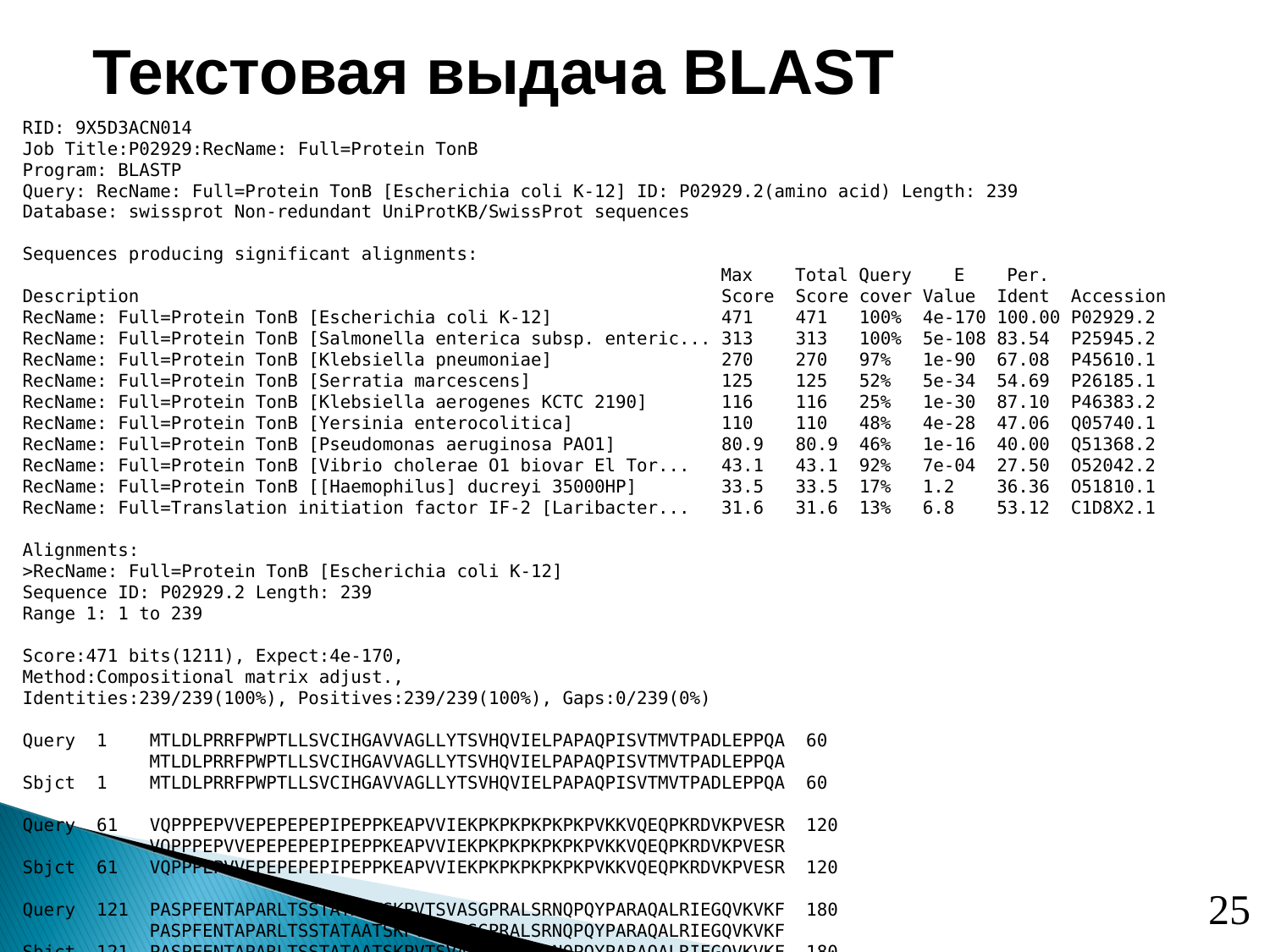

Текстовая выдача BLAST
RID: 9X5D3ACN014
Job Title:P02929:RecName: Full=Protein TonB
Program: BLASTP
Query: RecName: Full=Protein TonB [Escherichia coli K-12] ID: P02929.2(amino acid) Length: 239
Database: swissprot Non-redundant UniProtKB/SwissProt sequences

Sequences producing significant alignments:
                                                                  Max    Total Query    E    Per.
Description                                                       Score  Score cover Value  Ident  Accession
RecName: Full=Protein TonB [Escherichia coli K-12]                471    471   100%  4e-170 100.00 P02929.2
RecName: Full=Protein TonB [Salmonella enterica subsp. enteric... 313    313   100%  5e-108 83.54  P25945.2
RecName: Full=Protein TonB [Klebsiella pneumoniae]                270    270   97%   1e-90  67.08  P45610.1
RecName: Full=Protein TonB [Serratia marcescens]                  125    125   52%   5e-34  54.69  P26185.1
RecName: Full=Protein TonB [Klebsiella aerogenes KCTC 2190]       116    116   25%   1e-30  87.10  P46383.2
RecName: Full=Protein TonB [Yersinia enterocolitica]              110    110   48%   4e-28  47.06  Q05740.1
RecName: Full=Protein TonB [Pseudomonas aeruginosa PAO1]          80.9   80.9  46%   1e-16  40.00  Q51368.2
RecName: Full=Protein TonB [Vibrio cholerae O1 biovar El Tor...   43.1   43.1  92%   7e-04  27.50  O52042.2
RecName: Full=Protein TonB [[Haemophilus] ducreyi 35000HP]        33.5   33.5  17%   1.2    36.36  O51810.1
RecName: Full=Translation initiation factor IF-2 [Laribacter...   31.6   31.6  13%   6.8    53.12  C1D8X2.1

Alignments:
>RecName: Full=Protein TonB [Escherichia coli K-12]
Sequence ID: P02929.2 Length: 239
Range 1: 1 to 239

Score:471 bits(1211), Expect:4e-170,
Method:Compositional matrix adjust.,
Identities:239/239(100%), Positives:239/239(100%), Gaps:0/239(0%)

Query  1    MTLDLPRRFPWPTLLSVCIHGAVVAGLLYTSVHQVIELPAPAQPISVTMVTPADLEPPQA  60
            MTLDLPRRFPWPTLLSVCIHGAVVAGLLYTSVHQVIELPAPAQPISVTMVTPADLEPPQA
Sbjct  1    MTLDLPRRFPWPTLLSVCIHGAVVAGLLYTSVHQVIELPAPAQPISVTMVTPADLEPPQA  60

Query  61   VQPPPEPVVEPEPEPEPIPEPPKEAPVVIEKPKPKPKPKPKPVKKVQEQPKRDVKPVESR  120
            VQPPPEPVVEPEPEPEPIPEPPKEAPVVIEKPKPKPKPKPKPVKKVQEQPKRDVKPVESR
Sbjct  61   VQPPPEPVVEPEPEPEPIPEPPKEAPVVIEKPKPKPKPKPKPVKKVQEQPKRDVKPVESR  120

Query  121  PASPFENTAPARLTSSTATAATSKPVTSVASGPRALSRNQPQYPARAQALRIEGQVKVKF  180
            PASPFENTAPARLTSSTATAATSKPVTSVASGPRALSRNQPQYPARAQALRIEGQVKVKF
Sbjct  121  PASPFENTAPARLTSSTATAATSKPVTSVASGPRALSRNQPQYPARAQALRIEGQVKVKF  180

Query  181  DVTPDGRVDNVQILSAKPANMFEREVKNAMRRWRYEPGKPGSGIVVNILFKINGTTEIQ  239
            DVTPDGRVDNVQILSAKPANMFEREVKNAMRRWRYEPGKPGSGIVVNILFKINGTTEIQ
Sbjct  181  DVTPDGRVDNVQILSAKPANMFEREVKNAMRRWRYEPGKPGSGIVVNILFKINGTTEIQ  239
25